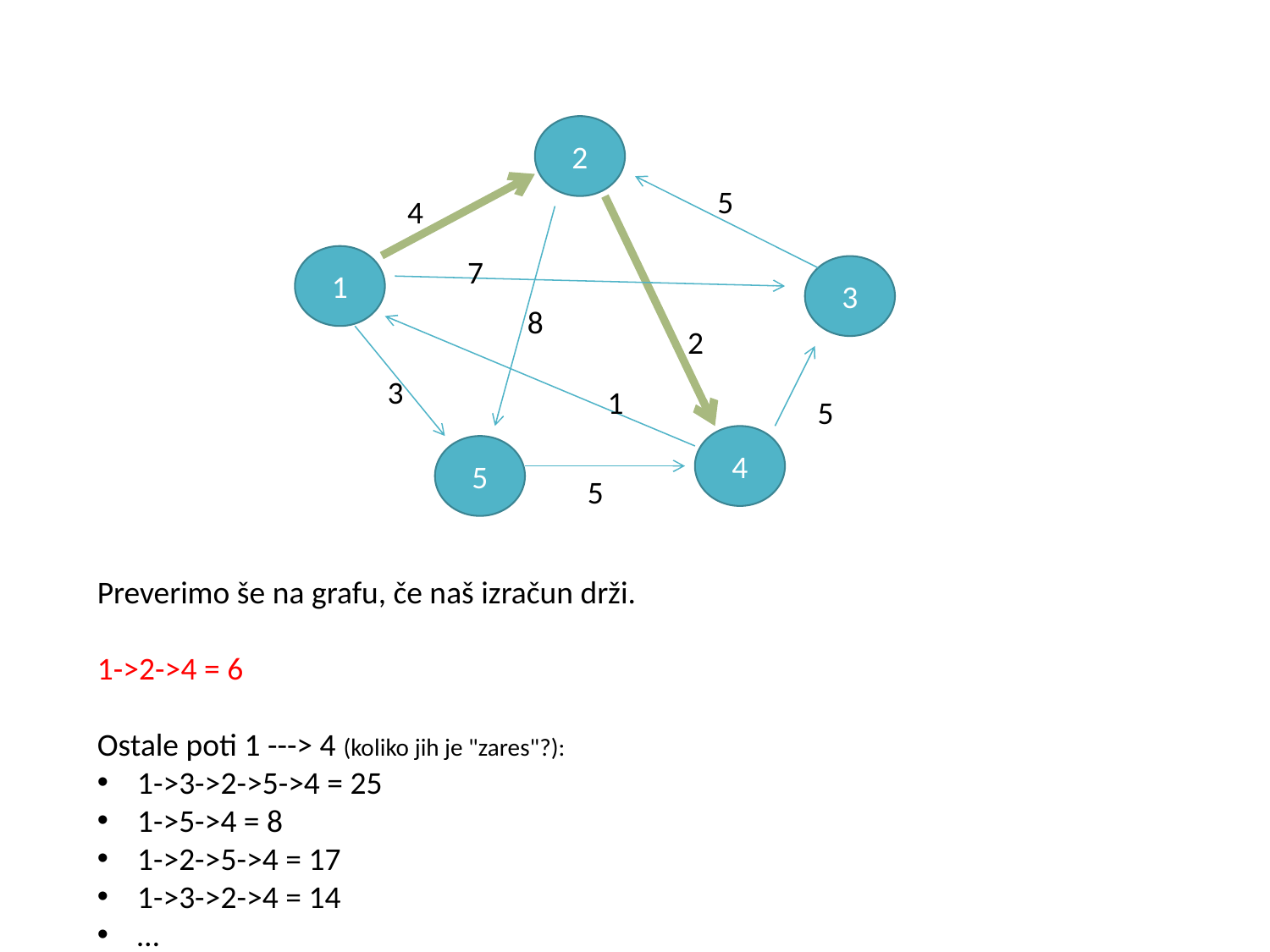

2
5
4

1
7
3
8
2
3
1
5
4
5
5
Preverimo še na grafu, če naš izračun drži.

1->2->4 = 6

Ostale poti 1 ---> 4 (koliko jih je "zares"?):
1->3->2->5->4 = 25
1->5->4 = 8
1->2->5->4 = 17
1->3->2->4 = 14
…